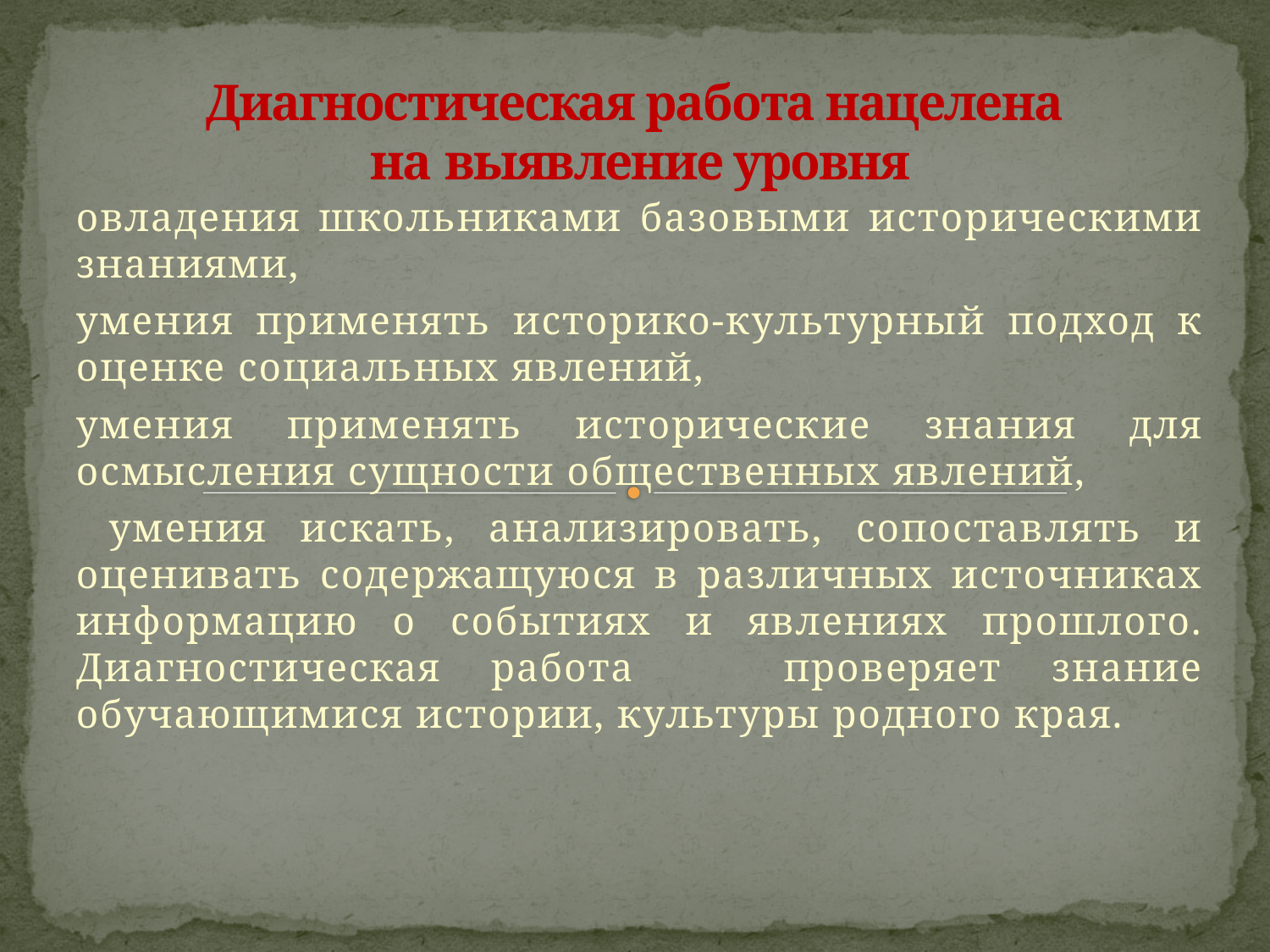

# Диагностическая работа нацелена на выявление уровня
овладения школьниками базовыми историческими знаниями,
умения применять историко-культурный подход к оценке социальных явлений,
умения применять исторические знания для осмысления сущности общественных явлений,
 умения искать, анализировать, сопоставлять и оценивать содержащуюся в различных источниках информацию о событиях и явлениях прошлого. Диагностическая работа   проверяет знание обучающимися истории, культуры родного края.